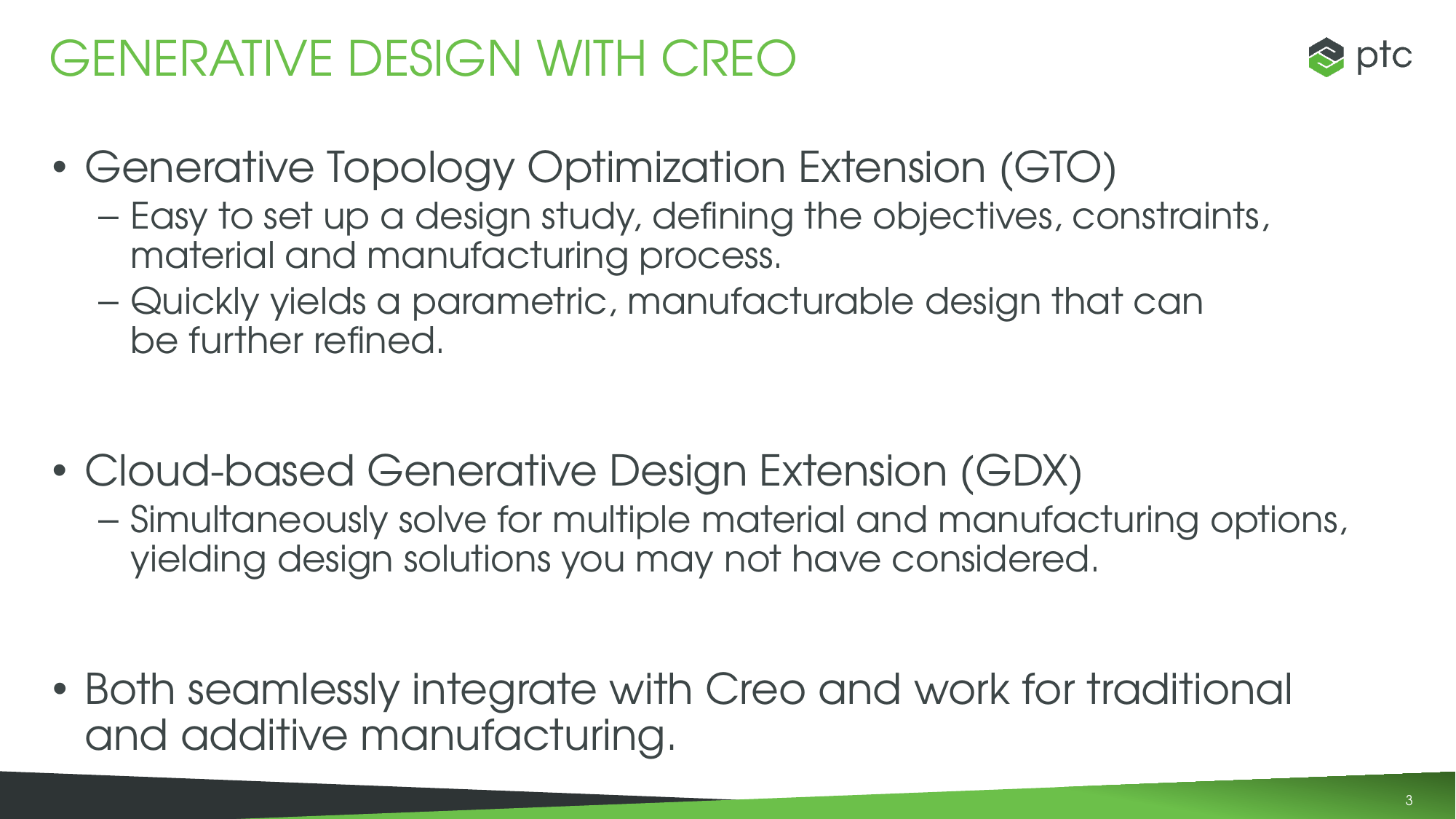

# Generative Design with Creo
Generative Topology Optimization Extension (GTO)
Easy to set up a design study, defining the objectives, constraints, material and manufacturing process.
Quickly yields a parametric, manufacturable design that can be further refined.

Cloud-based Generative Design Extension (GDX)
Simultaneously solve for multiple material and manufacturing options, yielding design solutions you may not have considered.

Both seamlessly integrate with Creo and work for traditional and additive manufacturing.